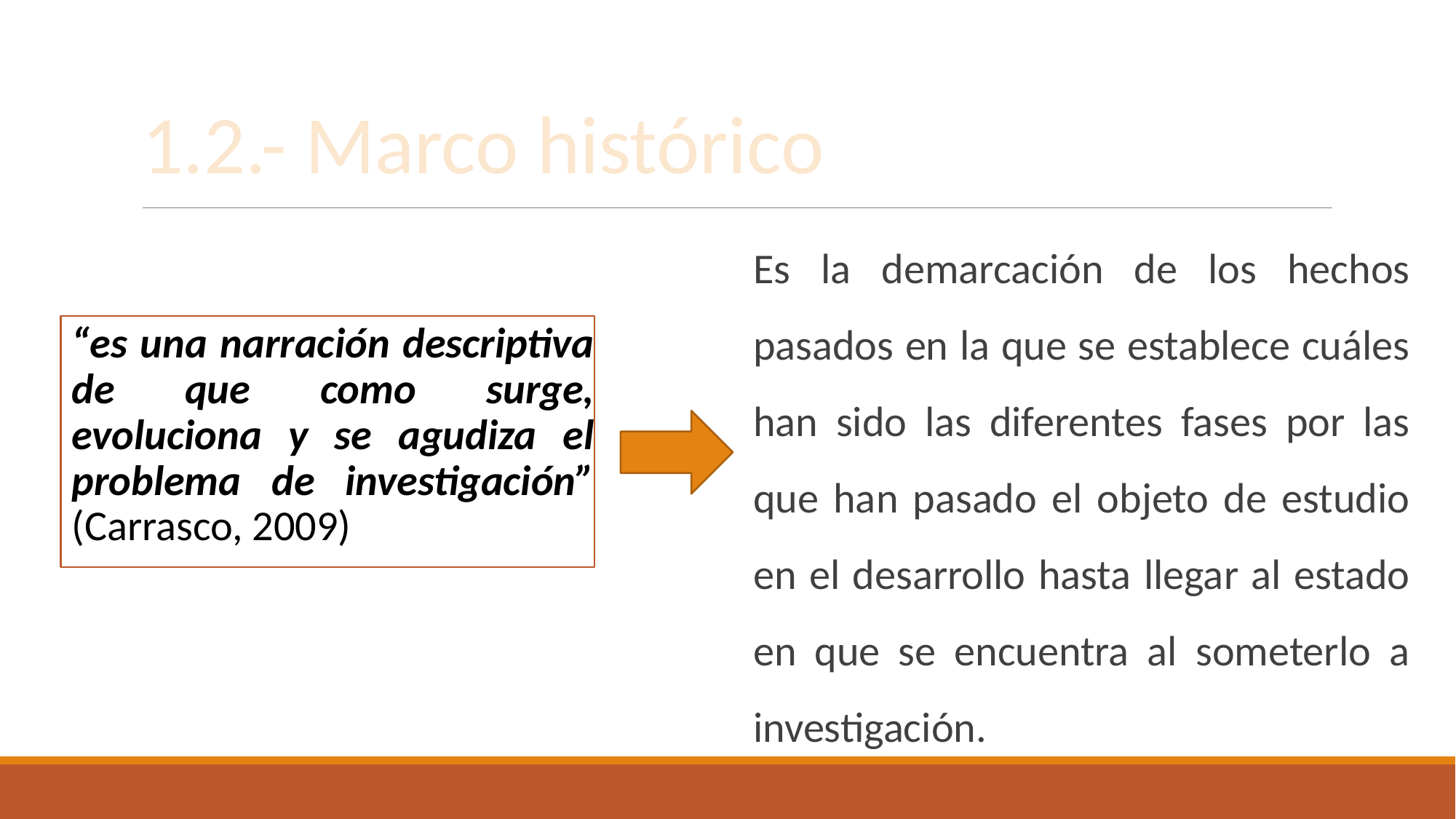

1.2.- Marco histórico
Es la demarcación de los hechos pasados en la que se establece cuáles han sido las diferentes fases por las que han pasado el objeto de estudio en el desarrollo hasta llegar al estado en que se encuentra al someterlo a investigación.

“es una narración descriptiva de que como surge, evoluciona y se agudiza el problema de investigación” (Carrasco, 2009)